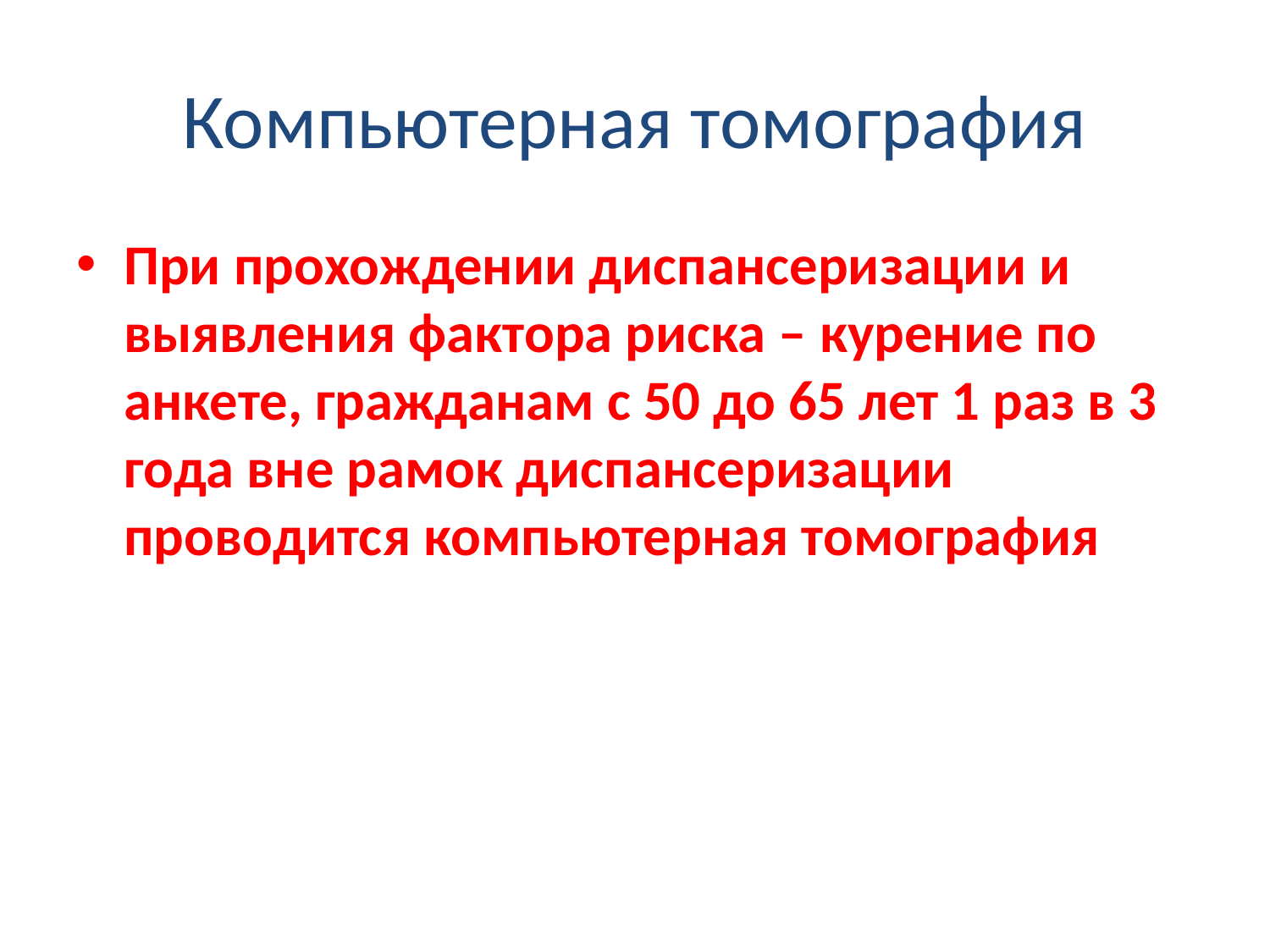

# Компьютерная томография
При прохождении диспансеризации и выявления фактора риска – курение по анкете, гражданам с 50 до 65 лет 1 раз в 3 года вне рамок диспансеризации проводится компьютерная томография